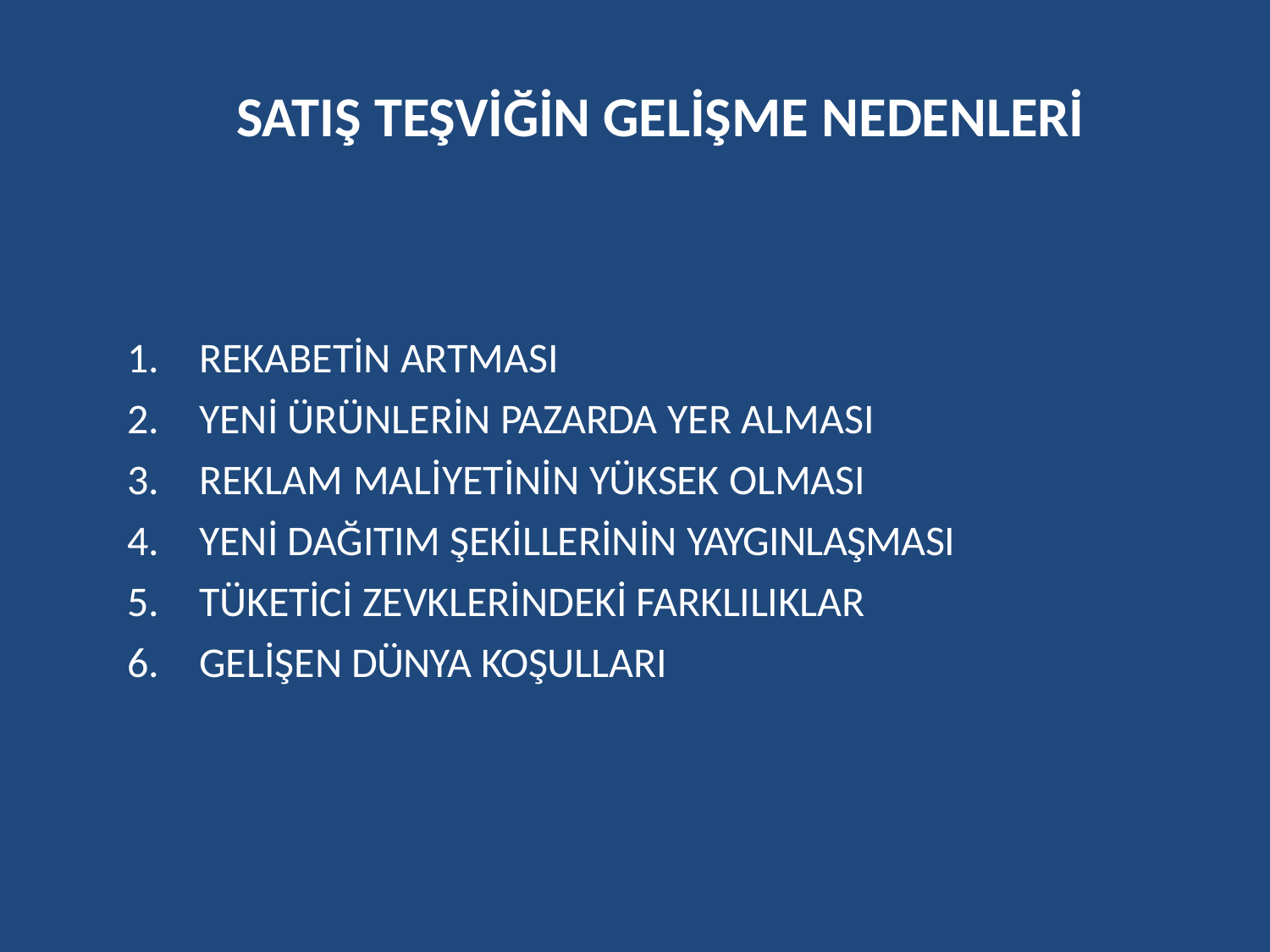

# SATIŞ TEŞVİĞİN GELİŞME NEDENLERİ
REKABETİN ARTMASI
YENİ ÜRÜNLERİN PAZARDA YER ALMASI
REKLAM MALİYETİNİN YÜKSEK OLMASI
YENİ DAĞITIM ŞEKİLLERİNİN YAYGINLAŞMASI
TÜKETİCİ ZEVKLERİNDEKİ FARKLILIKLAR
GELİŞEN DÜNYA KOŞULLARI